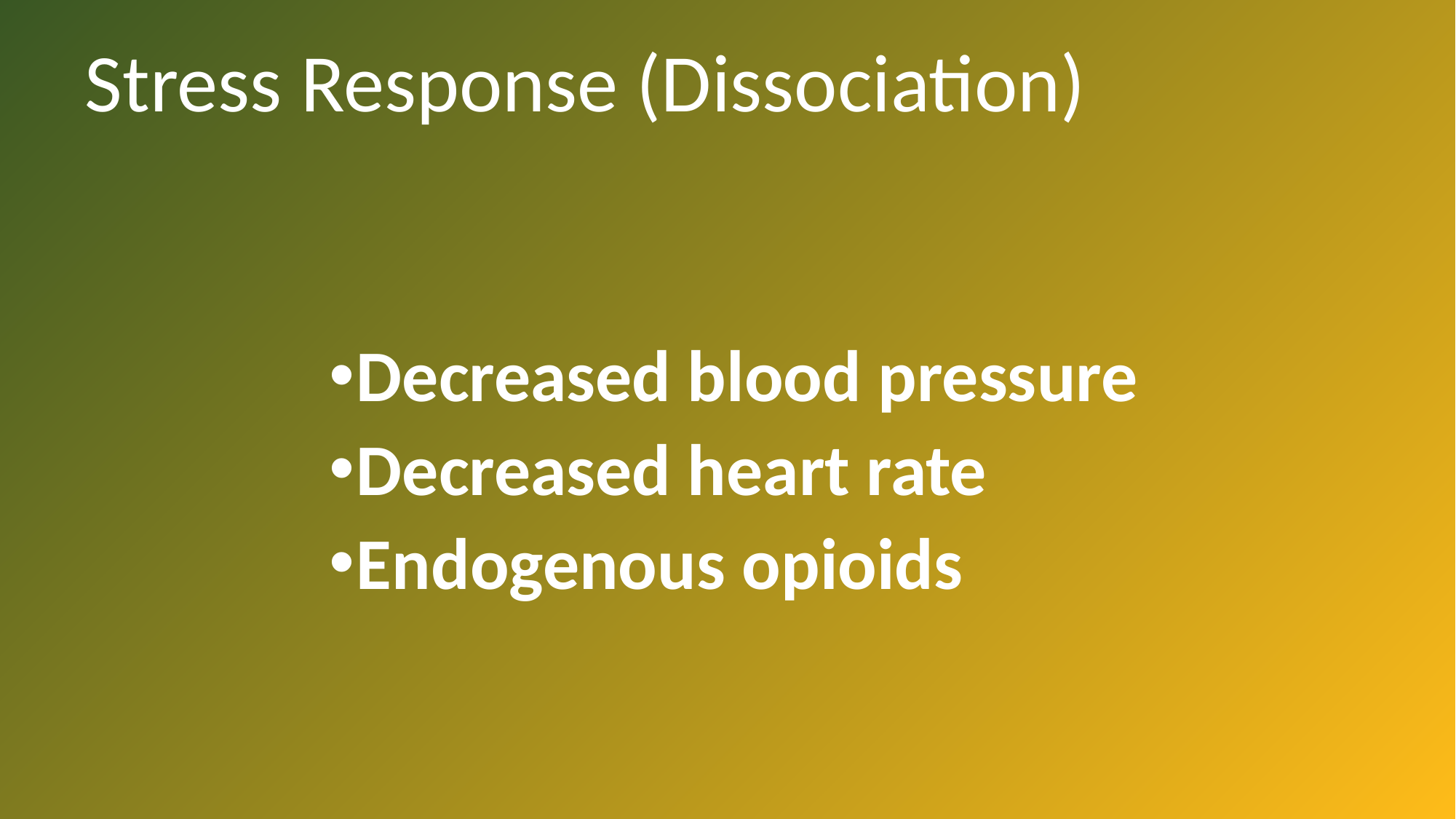

# Stress Response (Dissociation)

Decreased blood pressure
Decreased heart rate
Endogenous opioids